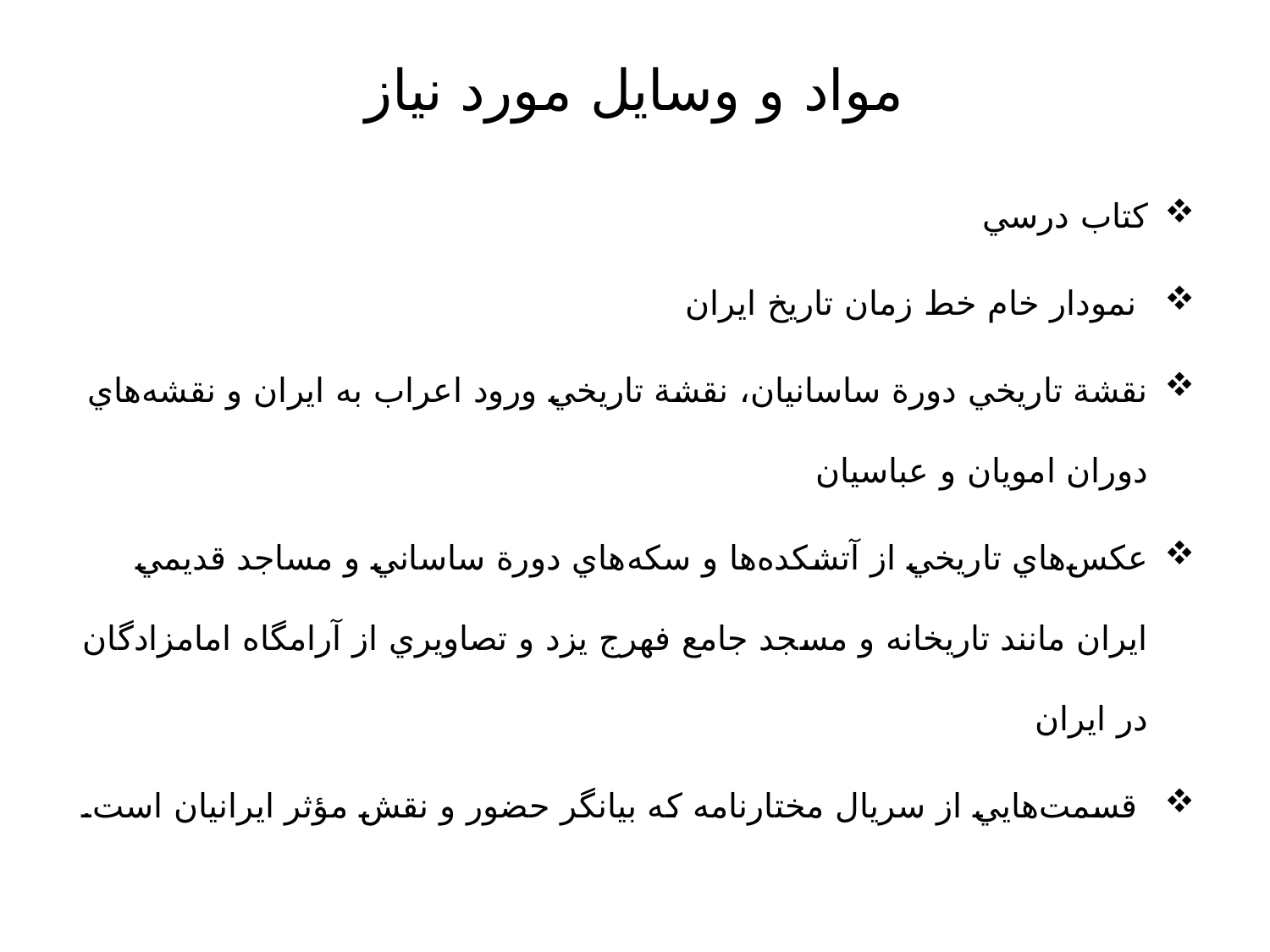

# مواد و وسايل مورد نياز
كتاب درسي
 نمودار خام خط زمان تاريخ ايران
نقشة تاريخي دورة ساسانيان، نقشة تاريخي ورود اعراب به ايران و نقشه‌هاي دوران امويان و عباسيان
عكس‌هاي تاريخي از آتشكده‌ها و سكه‌هاي دورة ساساني و مساجد قديمي ايران مانند تاريخانه و مسجد جامع فهرج يزد و تصاويري از آرامگاه امامزادگان در ايران
 قسمت‌هايي از سريال مختارنامه كه بيانگر حضور و نقش مؤثر ايرانيان است.